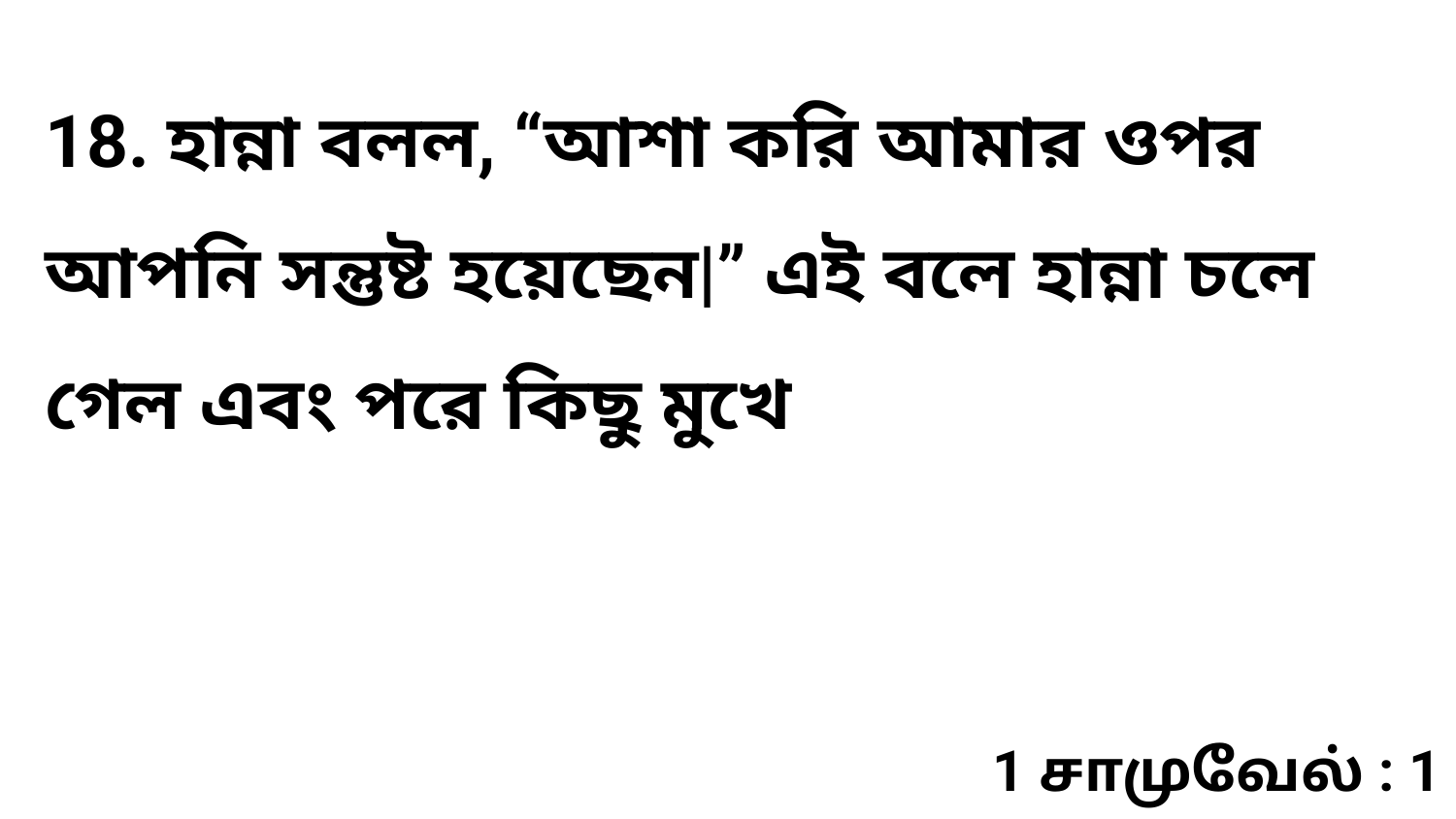

18. হান্না বলল, “আশা করি আমার ওপর আপনি সন্তুষ্ট হয়েছেন|” এই বলে হান্না চলে গেল এবং পরে কিছু মুখে
1 சாமுவேல் : 1